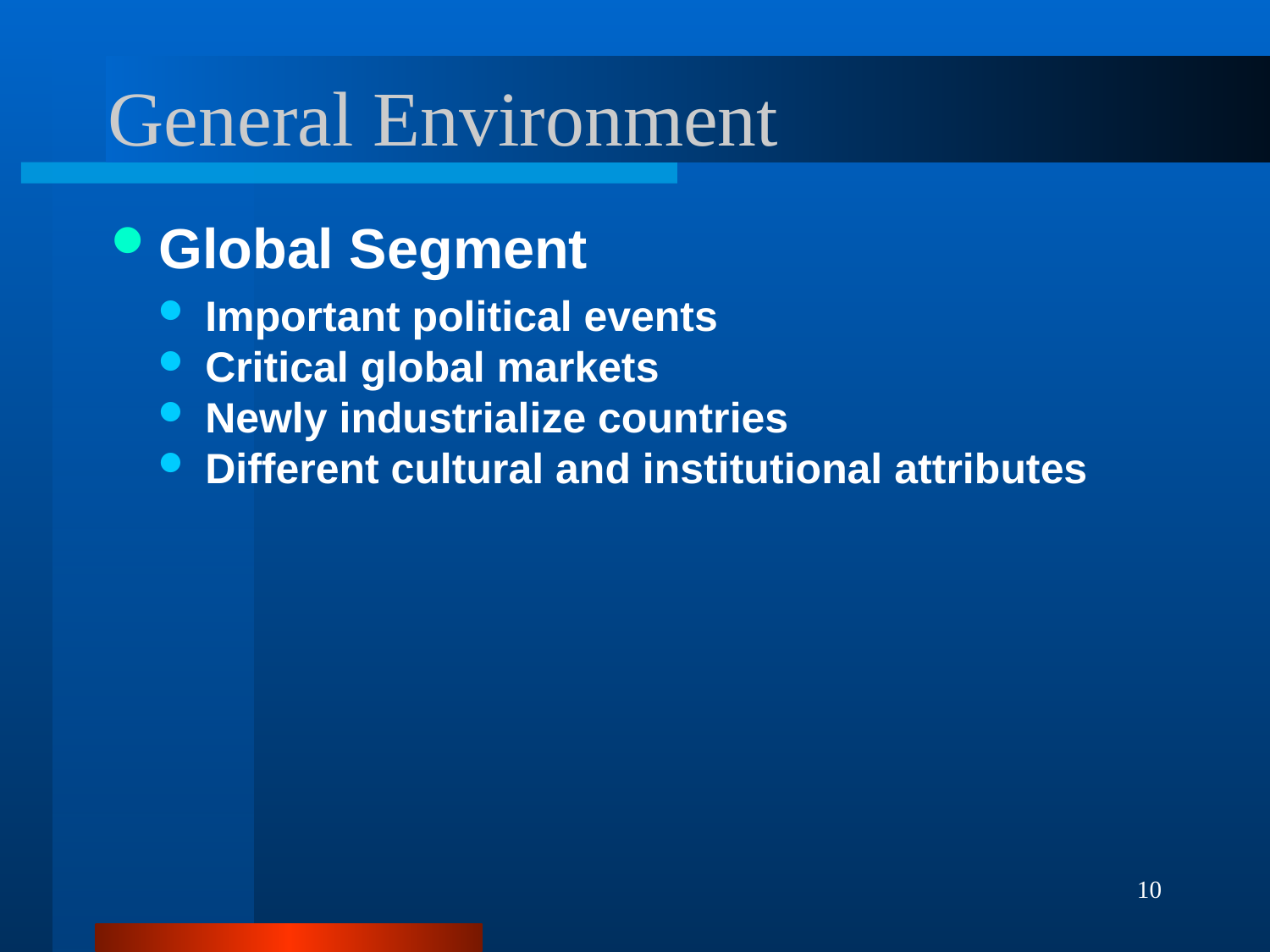

# General Environment
Global Segment
Important political events
Critical global markets
Newly industrialize countries
Different cultural and institutional attributes
10